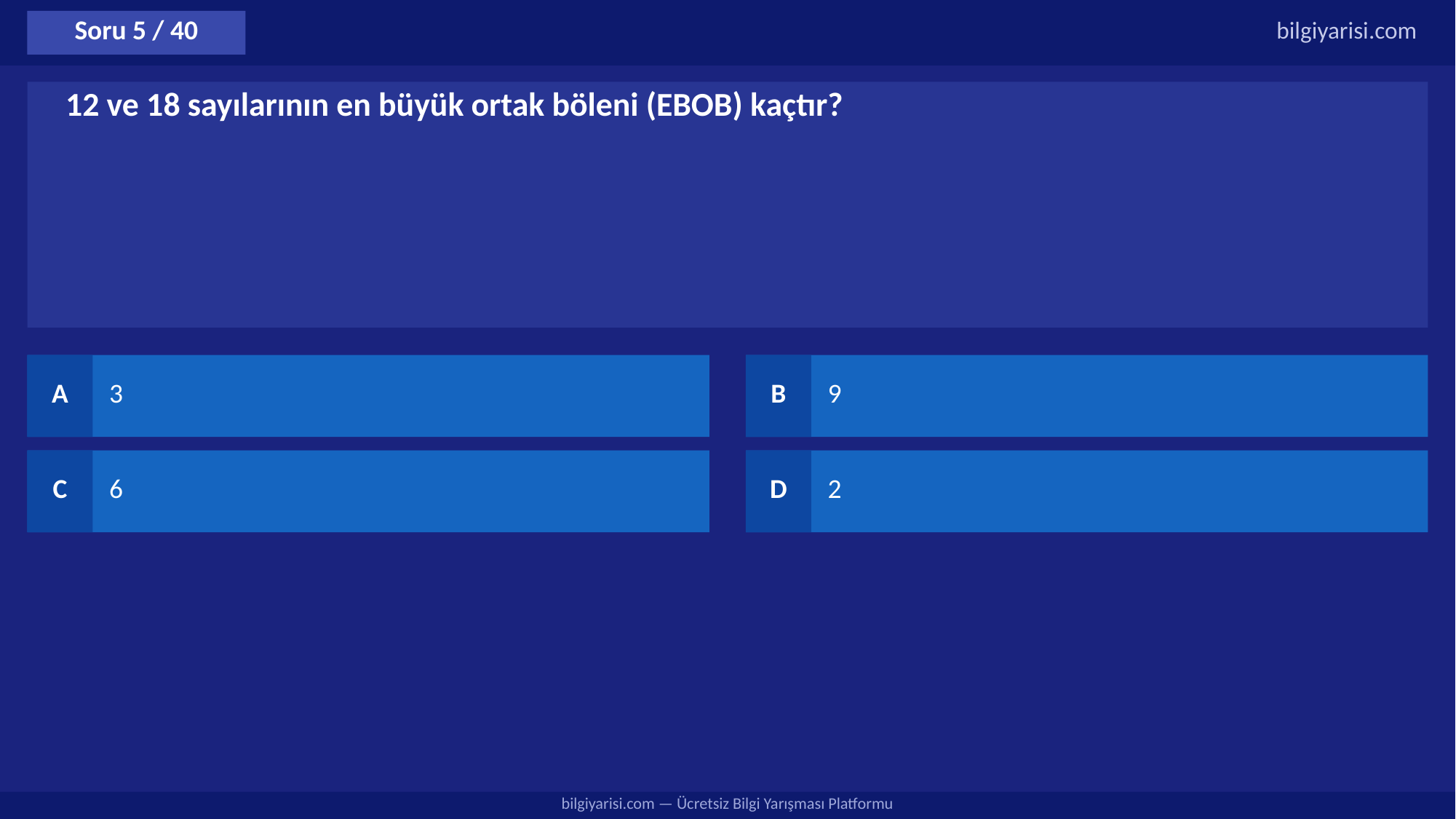

Soru 5 / 40
bilgiyarisi.com

12 ve 18 sayılarının en büyük ortak böleni (EBOB) kaçtır?

A
3

B
9

C
6

D
2
bilgiyarisi.com — Ücretsiz Bilgi Yarışması Platformu